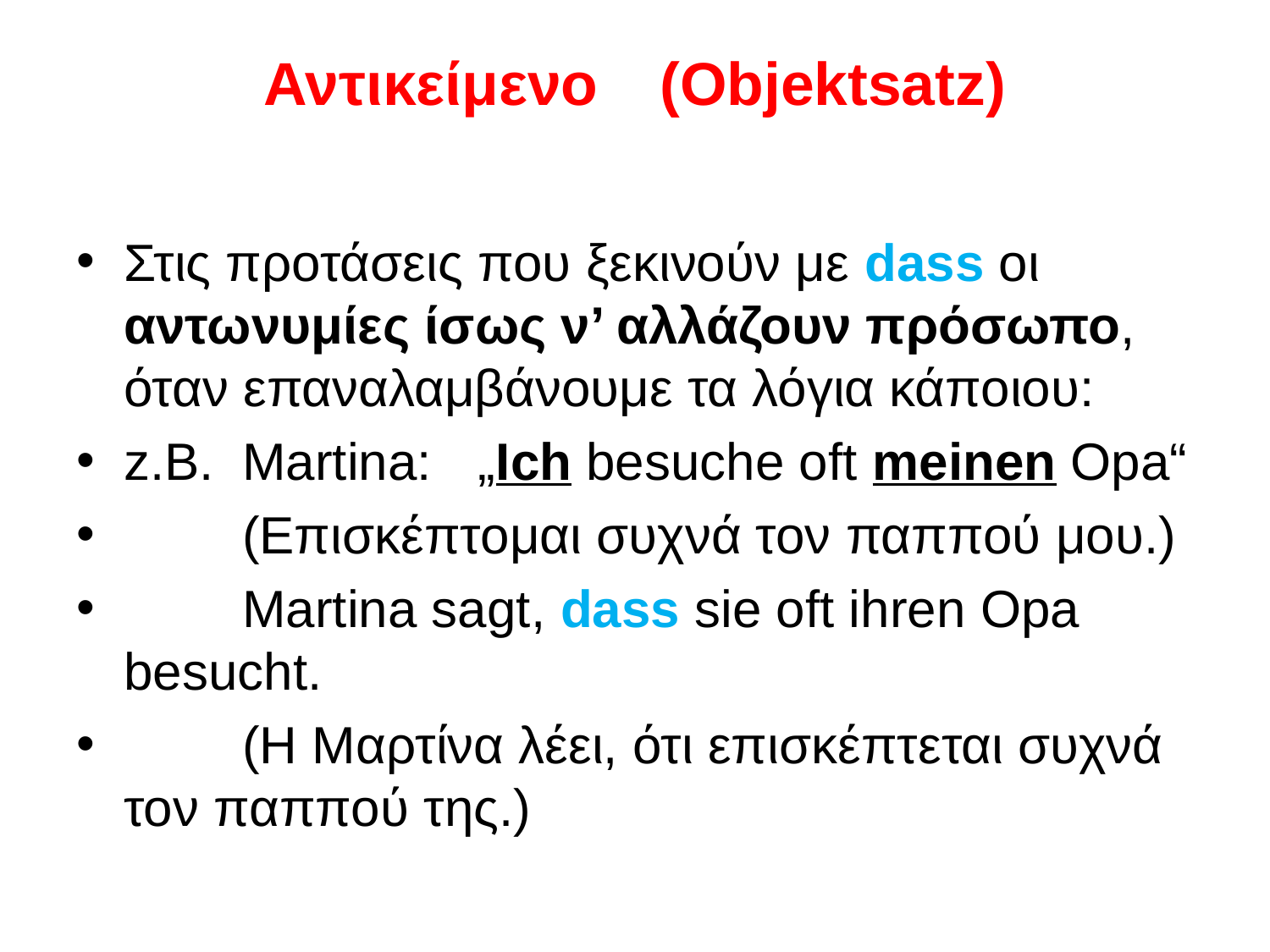

# Αντικείμενο	(Objektsatz)
Στις προτάσεις που ξεκινούν με dass οι αντωνυμίες ίσως ν’ αλλάζουν πρόσωπο, όταν επαναλαμβάνουμε τα λόγια κάποιου:
z.B.	Martina:	„Ich besuche oft meinen Opa“
			(Επισκέπτομαι συχνά τον παππού μου.)
			Martina sagt, dass sie oft ihren Opa besucht.
			(Η Μαρτίνα λέει, ότι επισκέπτεται συχνά τον παππού της.)